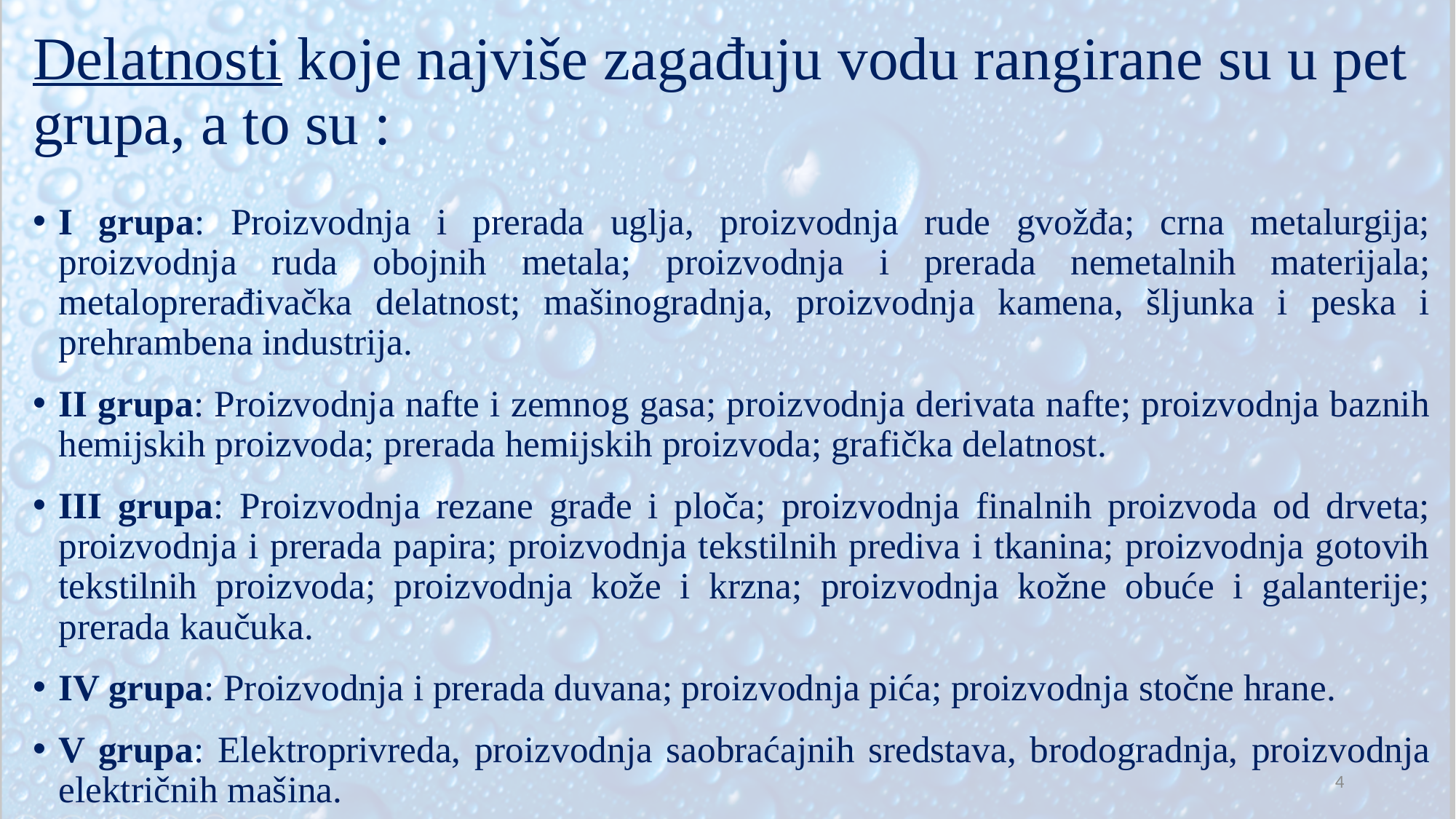

# Delatnosti koje najviše zagađuju vodu rangirane su u pet grupa, a to su :
I grupa: Proizvodnja i prerada uglja, proizvodnja rude gvožđa; crna metalurgija; proizvodnja ruda obojnih metala; proizvodnja i prerada nemetalnih materijala; metaloprerađivačka delatnost; mašinogradnja, proizvodnja kamena, šljunka i peska i prehrambena industrija.
II grupa: Proizvodnja nafte i zemnog gasa; proizvodnja derivata nafte; proizvodnja baznih hemijskih proizvoda; prerada hemijskih proizvoda; grafička delatnost.
III grupa: Proizvodnja rezane građe i ploča; proizvodnja finalnih proizvoda od drveta; proizvodnja i prerada papira; proizvodnja tekstilnih prediva i tkanina; proizvodnja gotovih tekstilnih proizvoda; proizvodnja kože i krzna; proizvodnja kožne obuće i galanterije; prerada kaučuka.
IV grupa: Proizvodnja i prerada duvana; proizvodnja pića; proizvodnja stočne hrane.
V grupa: Elektroprivreda, proizvodnja saobraćajnih sredstava, brodogradnja, proizvodnja električnih mašina.

4